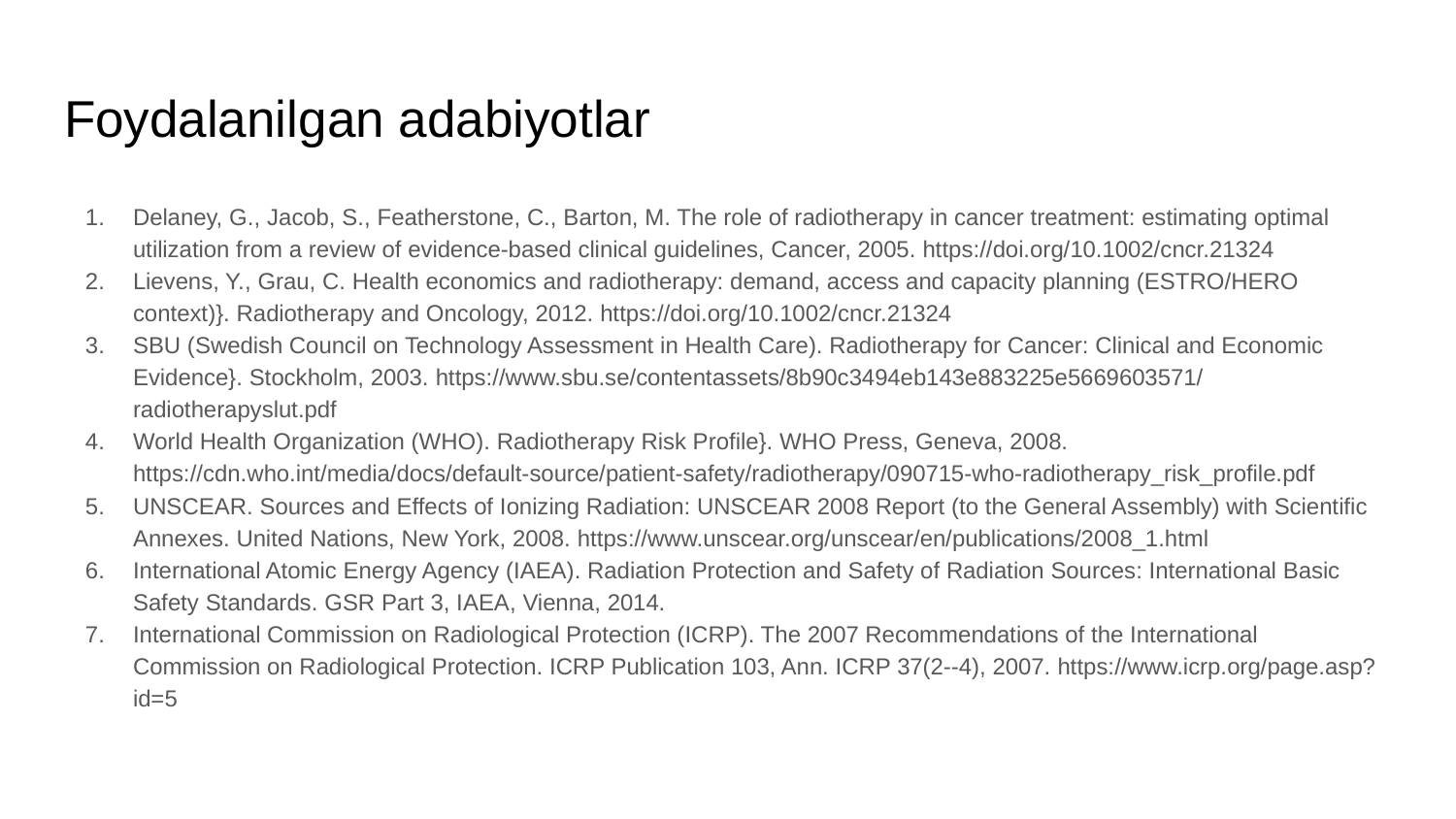

# Foydalanilgan adabiyotlar
Delaney, G., Jacob, S., Featherstone, C., Barton, M. The role of radiotherapy in cancer treatment: estimating optimal utilization from a review of evidence-based clinical guidelines, Cancer, 2005. https://doi.org/10.1002/cncr.21324
Lievens, Y., Grau, C. Health economics and radiotherapy: demand, access and capacity planning (ESTRO/HERO context)}. Radiotherapy and Oncology, 2012. https://doi.org/10.1002/cncr.21324
SBU (Swedish Council on Technology Assessment in Health Care). Radiotherapy for Cancer: Clinical and Economic Evidence}. Stockholm, 2003. https://www.sbu.se/contentassets/8b90c3494eb143e883225e5669603571/radiotherapyslut.pdf
World Health Organization (WHO). Radiotherapy Risk Profile}. WHO Press, Geneva, 2008.  https://cdn.who.int/media/docs/default-source/patient-safety/radiotherapy/090715-who-radiotherapy_risk_profile.pdf
UNSCEAR. Sources and Effects of Ionizing Radiation: UNSCEAR 2008 Report (to the General Assembly) with Scientific Annexes. United Nations, New York, 2008. https://www.unscear.org/unscear/en/publications/2008_1.html
International Atomic Energy Agency (IAEA). Radiation Protection and Safety of Radiation Sources: International Basic Safety Standards. GSR Part 3, IAEA, Vienna, 2014.
International Commission on Radiological Protection (ICRP). The 2007 Recommendations of the International Commission on Radiological Protection. ICRP Publication 103, Ann. ICRP 37(2--4), 2007. https://www.icrp.org/page.asp?id=5
11